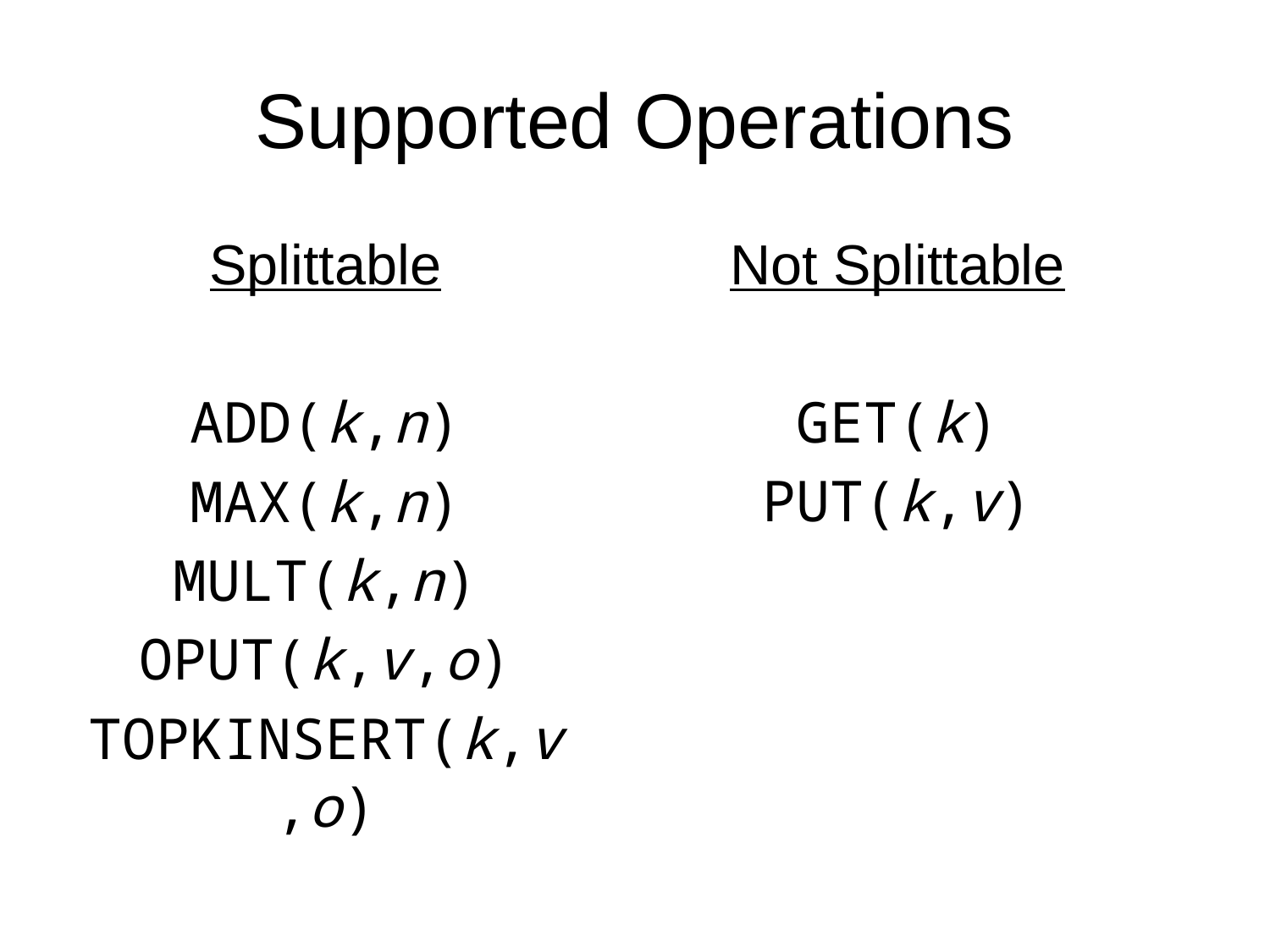

# Supported Operations
Splittable

ADD(k,n)
MAX(k,n)
MULT(k,n)
OPUT(k,v,o)
TOPKINSERT(k,v,o)

Not Splittable

GET(k)
PUT(k,v)